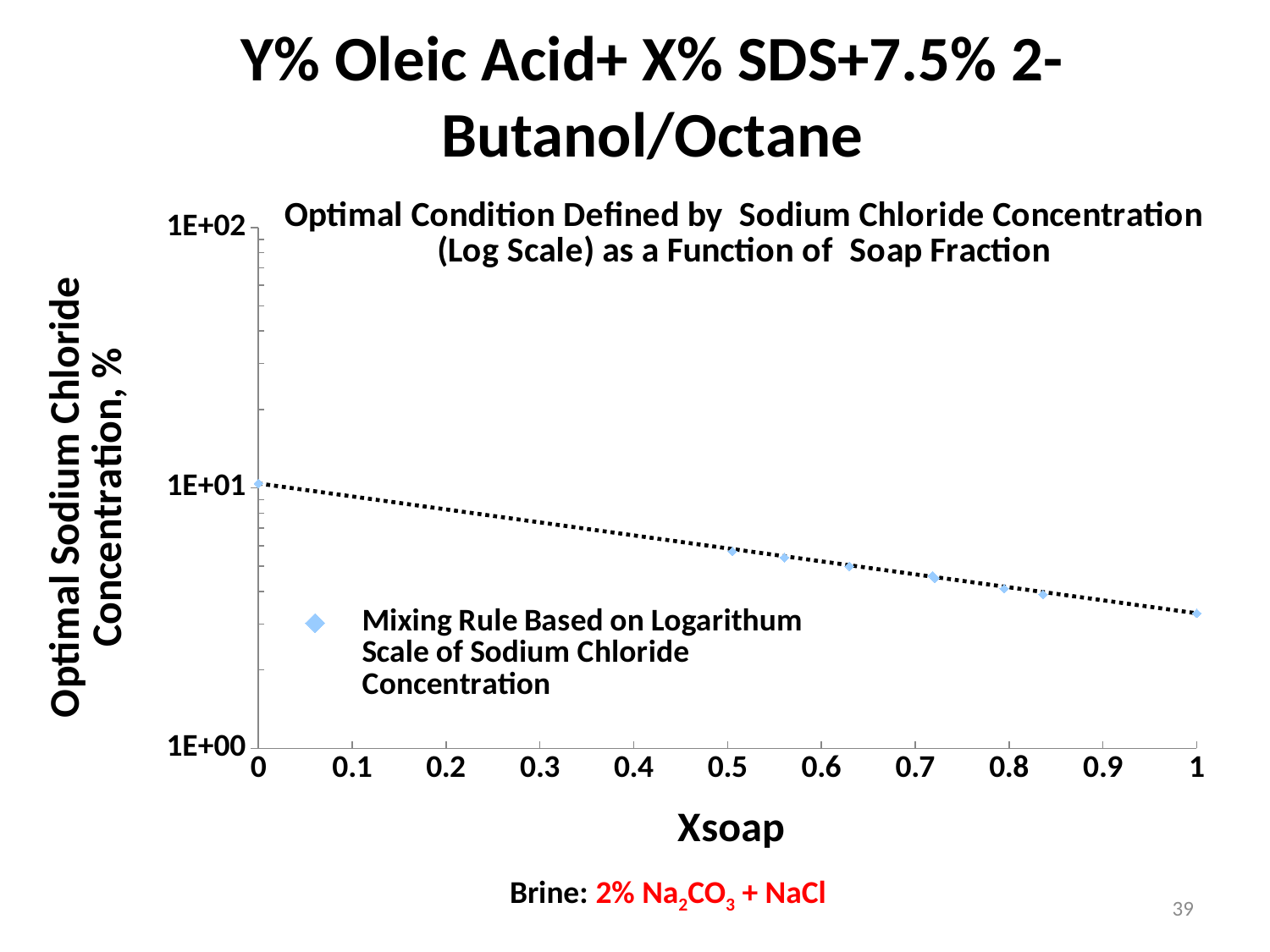

Y% Oleic Acid+ X% SDS+7.5% 2-Butanol/Octane

### Chart: Optimal Condition Defined by  Sodium Chloride Concentration (Log Scale) as a Function of  Soap Fraction

| Category | Mixing Rule Based on Logarithum Scale of Sodium Chloride Concentration |  |
|---|---|---|
Brine: 2% Na2CO3 + NaCl
39